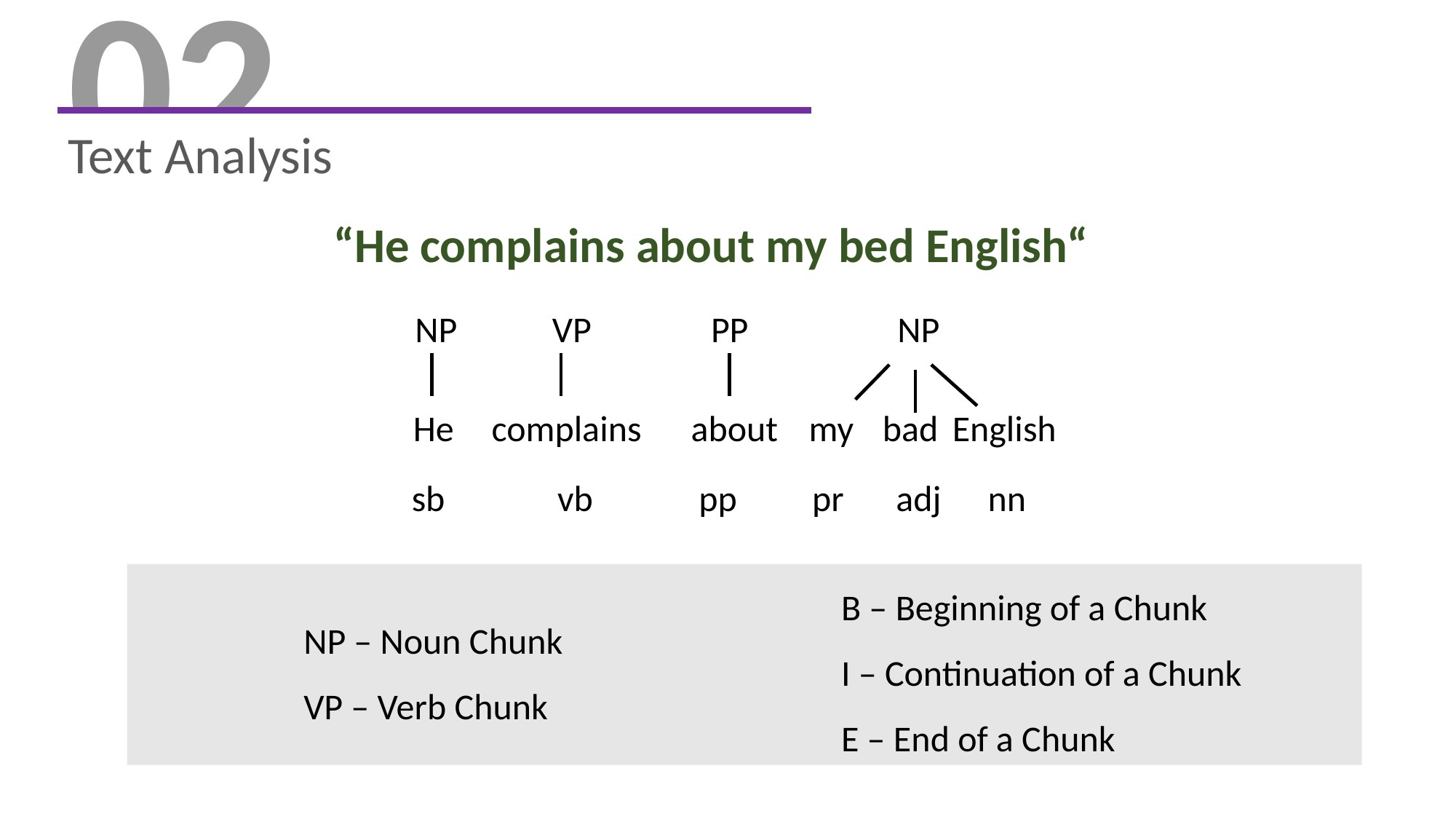

02

Text Analysis
“He complains about my bed English“
NP
VP
PP
NP
He
complains
about
my
bad
English
nn
sb
vb
pp
pr
adj
B – Beginning of a Chunk
I – Continuation of a Chunk
E – End of a Chunk

NP – Noun Chunk
VP – Verb Chunk